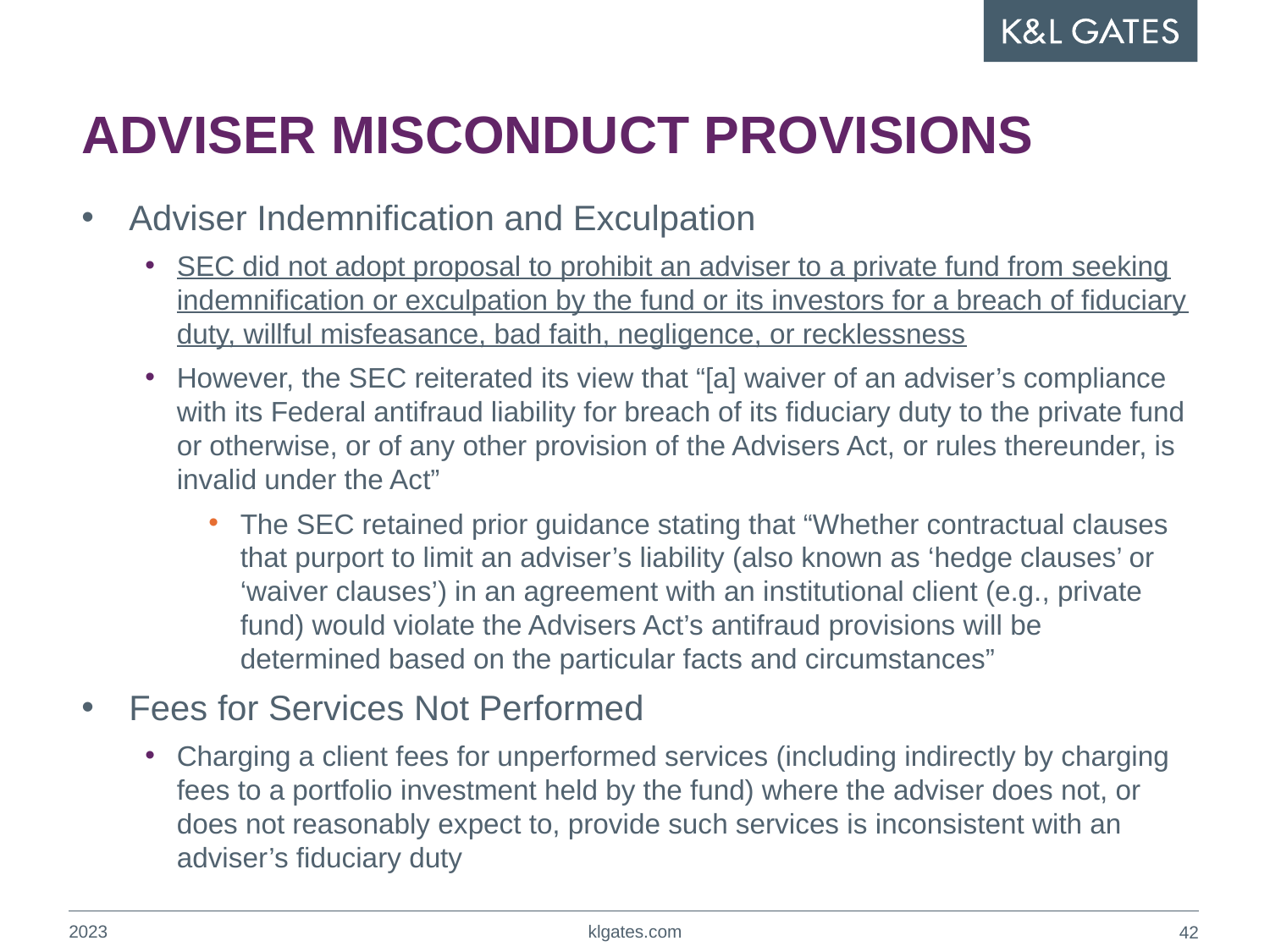

# ADVISER MISCONDUCT PROVISIONS
Adviser Indemnification and Exculpation
SEC did not adopt proposal to prohibit an adviser to a private fund from seeking indemnification or exculpation by the fund or its investors for a breach of fiduciary duty, willful misfeasance, bad faith, negligence, or recklessness
However, the SEC reiterated its view that “[a] waiver of an adviser’s compliance with its Federal antifraud liability for breach of its fiduciary duty to the private fund or otherwise, or of any other provision of the Advisers Act, or rules thereunder, is invalid under the Act”
The SEC retained prior guidance stating that “Whether contractual clauses that purport to limit an adviser’s liability (also known as ‘hedge clauses’ or ‘waiver clauses’) in an agreement with an institutional client (e.g., private fund) would violate the Advisers Act’s antifraud provisions will be determined based on the particular facts and circumstances”
Fees for Services Not Performed
Charging a client fees for unperformed services (including indirectly by charging fees to a portfolio investment held by the fund) where the adviser does not, or does not reasonably expect to, provide such services is inconsistent with an adviser’s fiduciary duty

2023
klgates.com
42